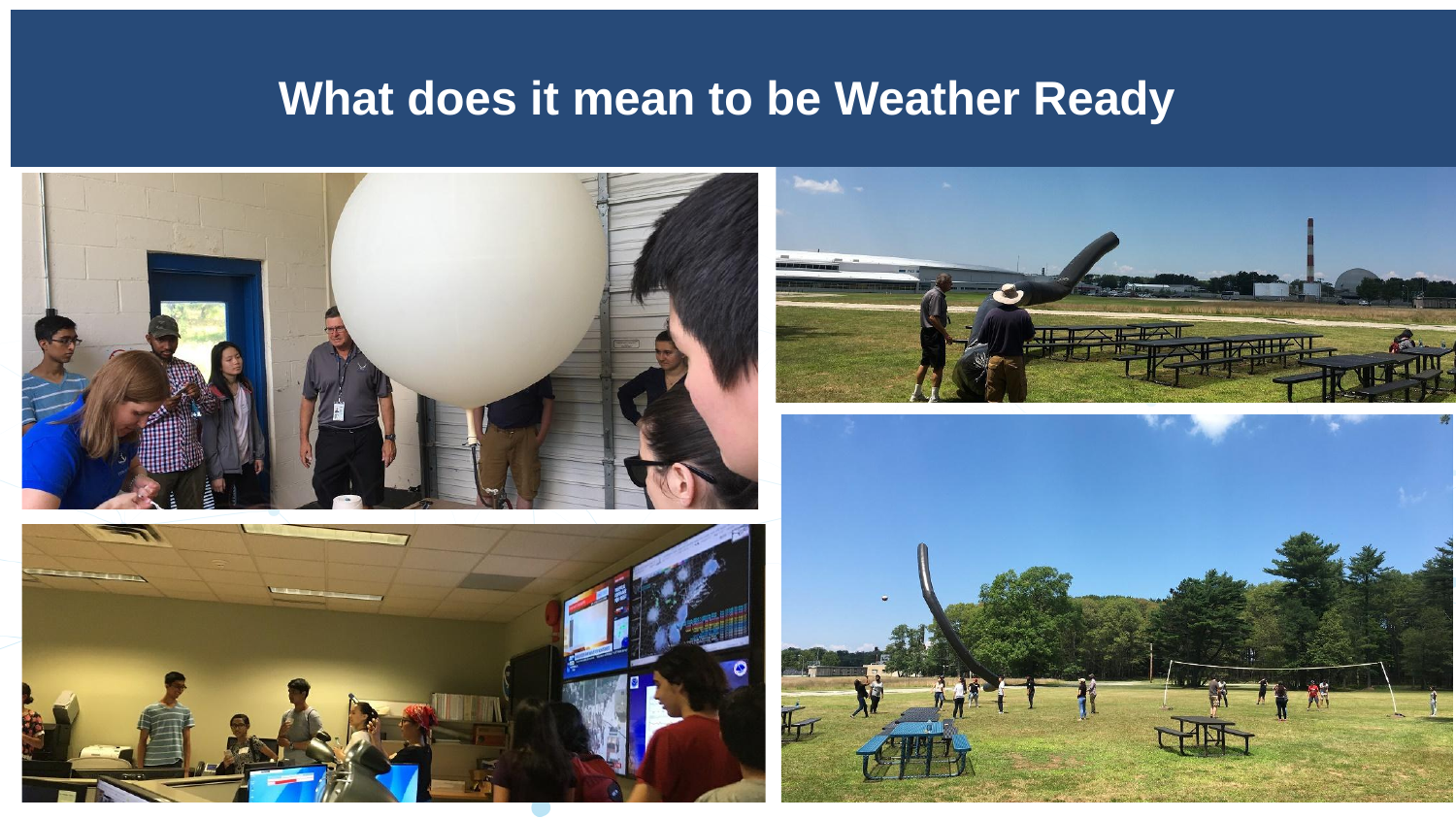

What does it mean to be Weather Ready